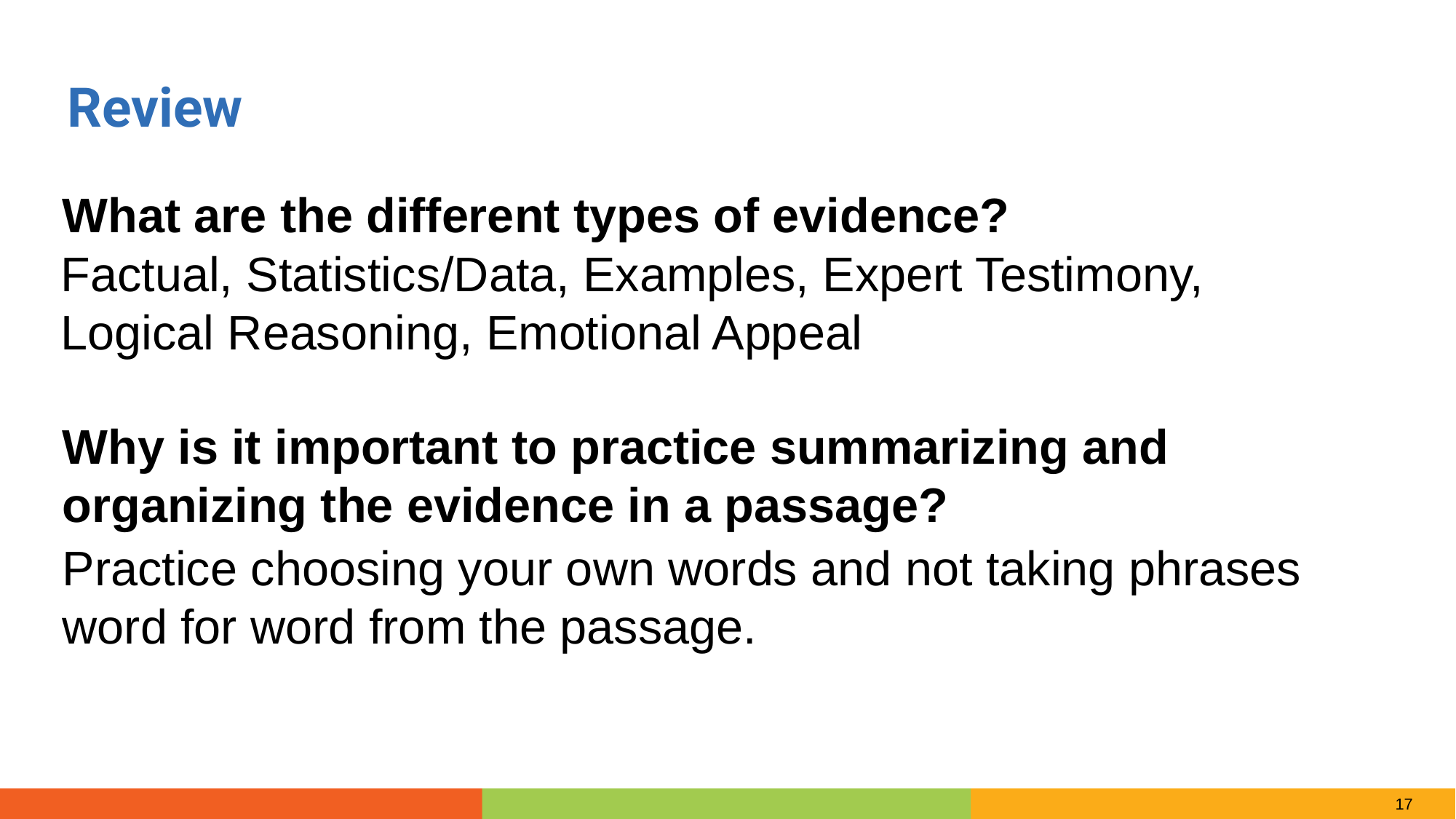

Review
What are the different types of evidence?

Why is it important to practice summarizing and organizing the evidence in a passage?
Factual, Statistics/Data, Examples, Expert Testimony,
Logical Reasoning, Emotional Appeal
Practice choosing your own words and not taking phrases word for word from the passage.